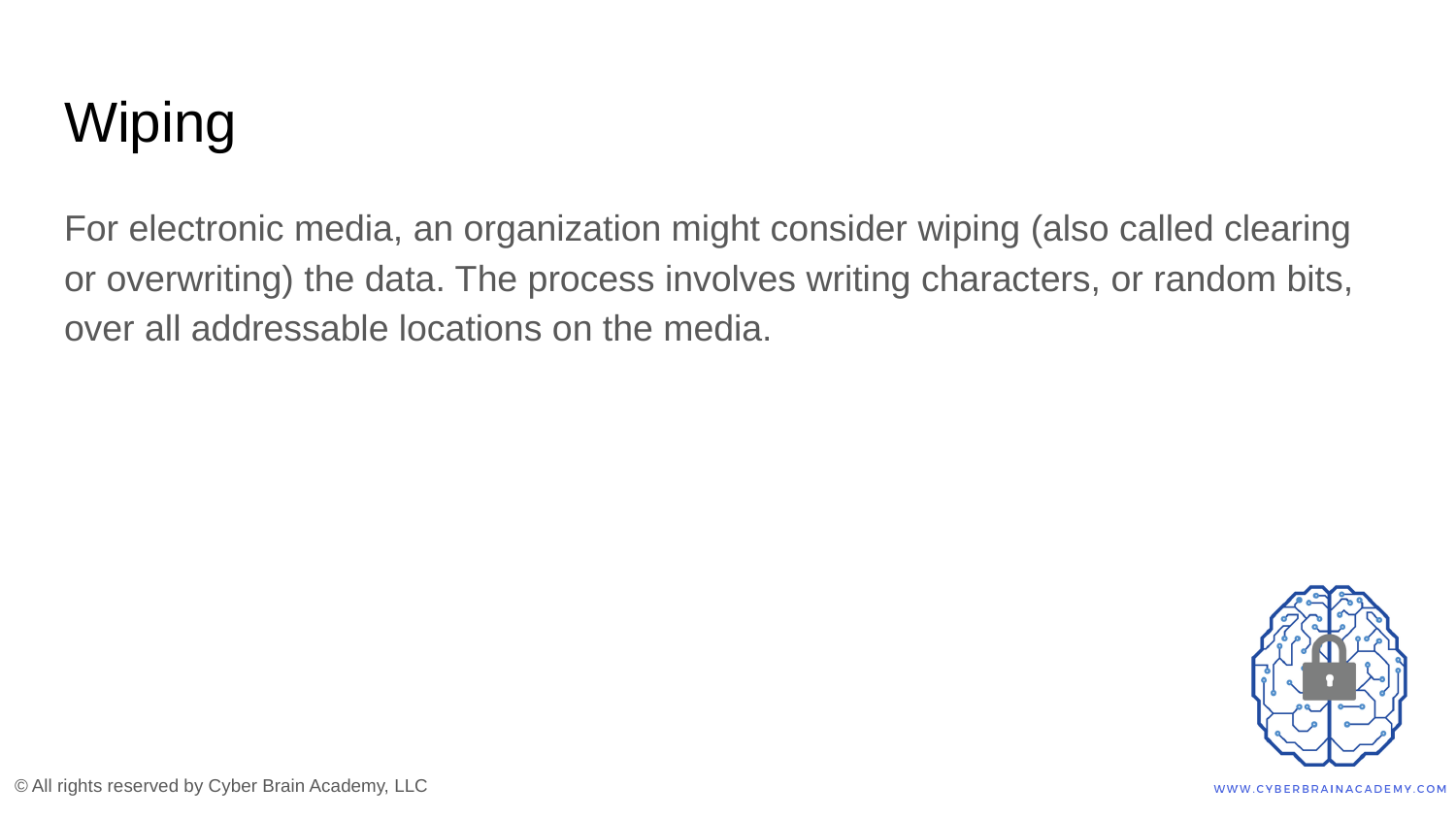

# Wiping

For electronic media, an organization might consider wiping (also called clearing or overwriting) the data. The process involves writing characters, or random bits, over all addressable locations on the media.